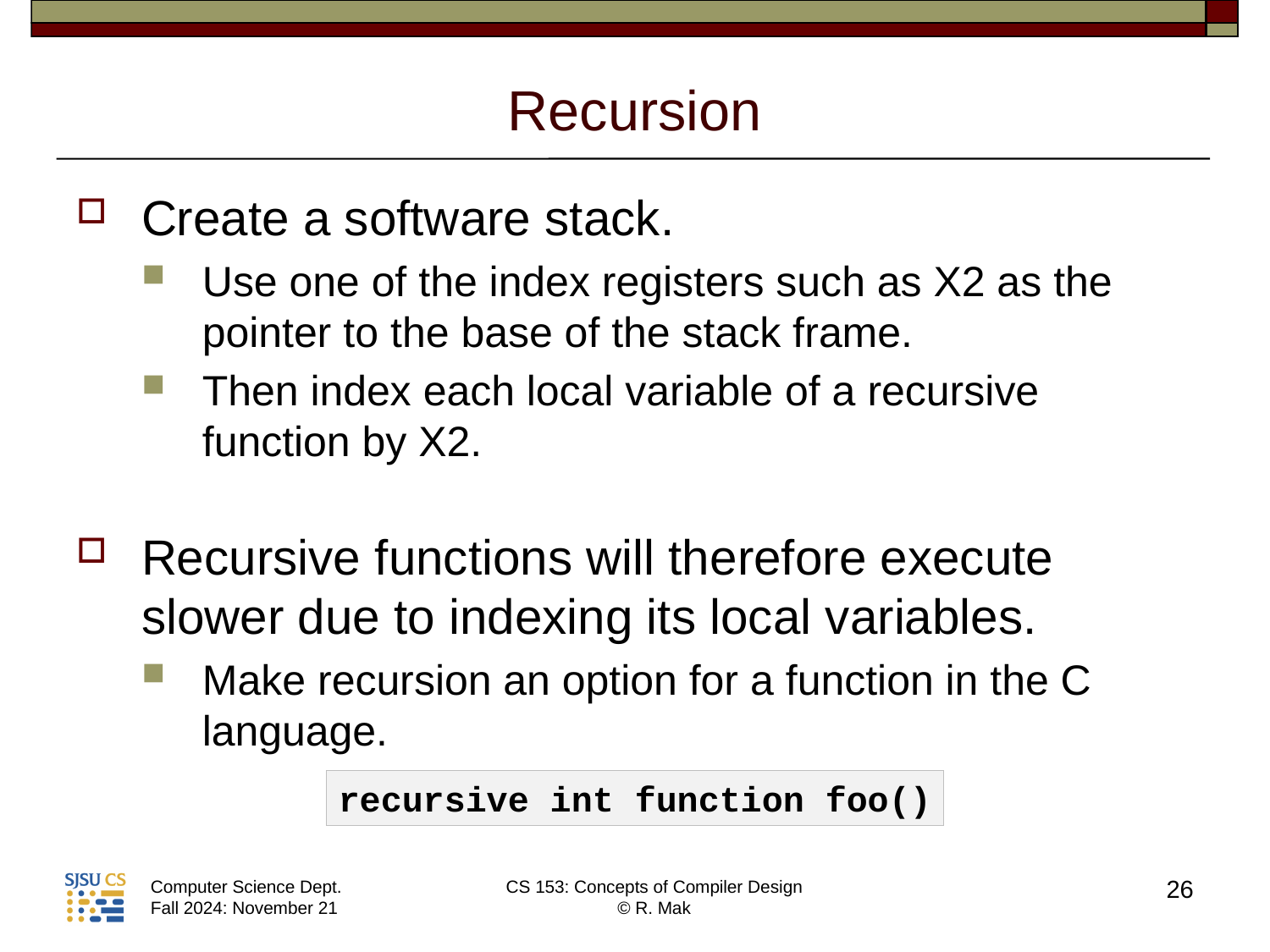

# Recursion
Create a software stack.
Use one of the index registers such as X2 as the pointer to the base of the stack frame.
Then index each local variable of a recursive function by X2.

Recursive functions will therefore execute slower due to indexing its local variables.
Make recursion an option for a function in the C language.
recursive int function foo()
26